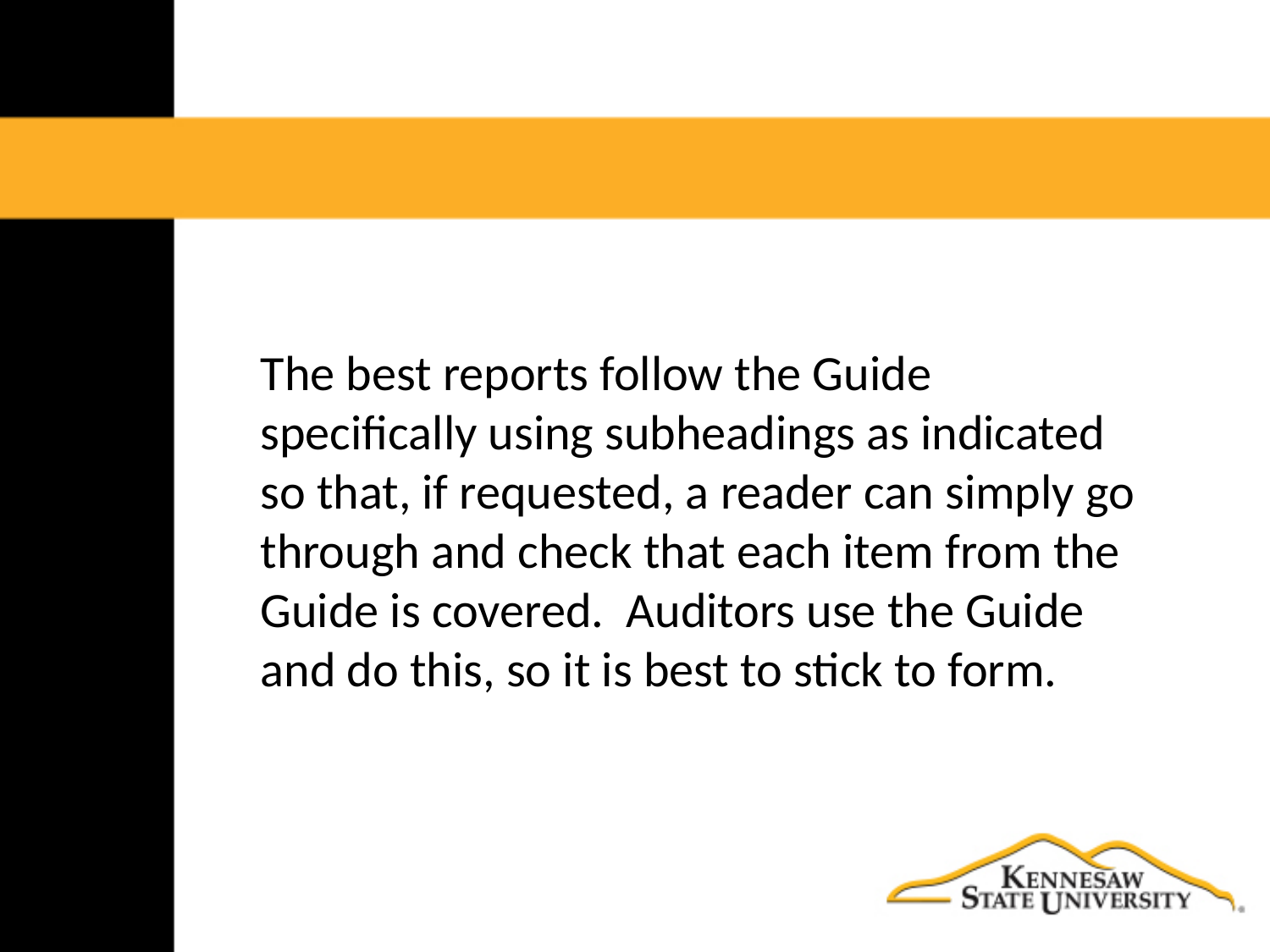

The best reports follow the Guide specifically using subheadings as indicated so that, if requested, a reader can simply go through and check that each item from the Guide is covered.  Auditors use the Guide and do this, so it is best to stick to form.